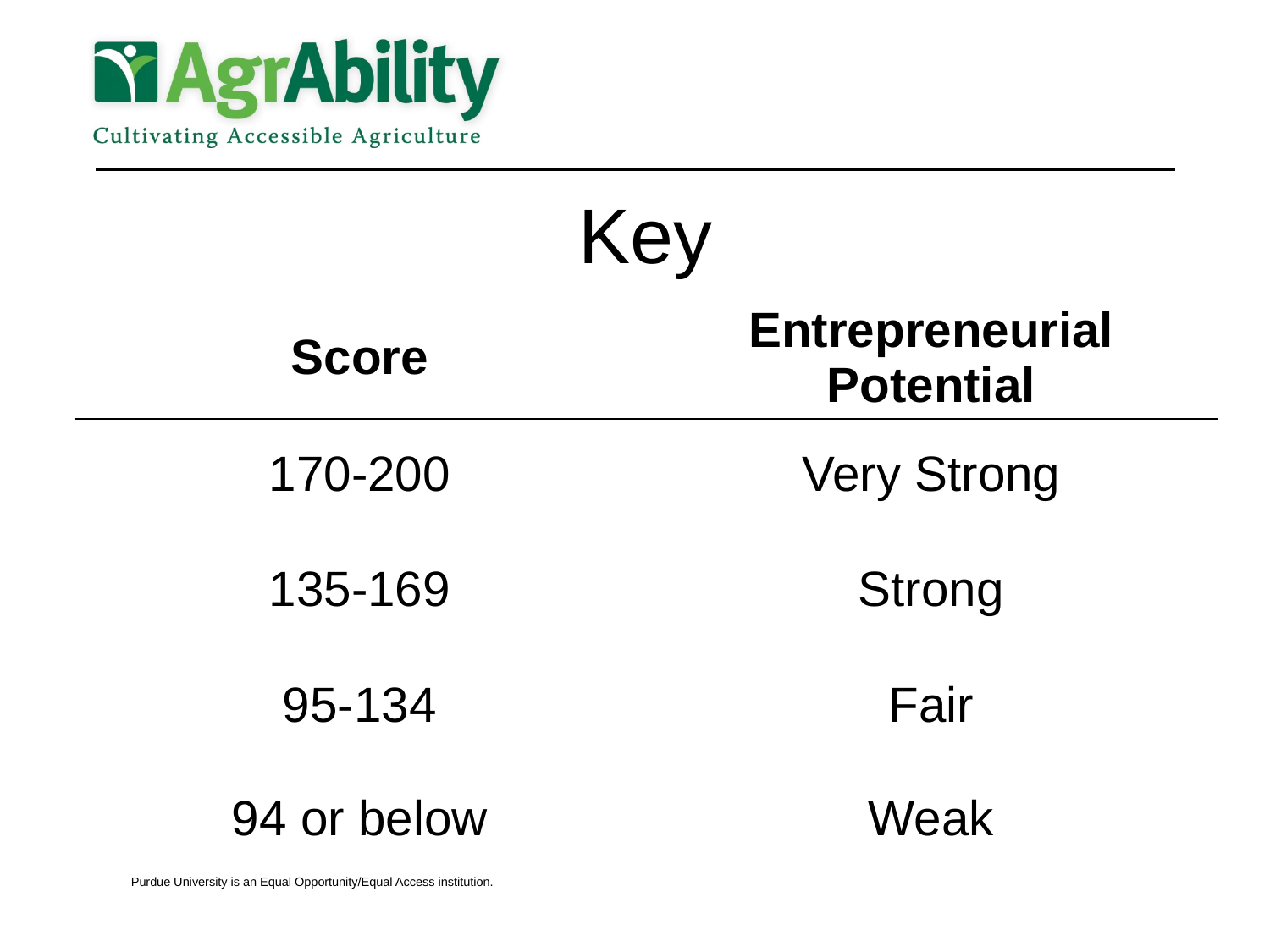

# Key
|  |  |
| --- | --- |
| Score | Entrepreneurial Potential |
| 170-200 | Very Strong |
| 135-169 | Strong |
| 95-134 | Fair |
| 94 or below | Weak |
Purdue University is an Equal Opportunity/Equal Access institution.